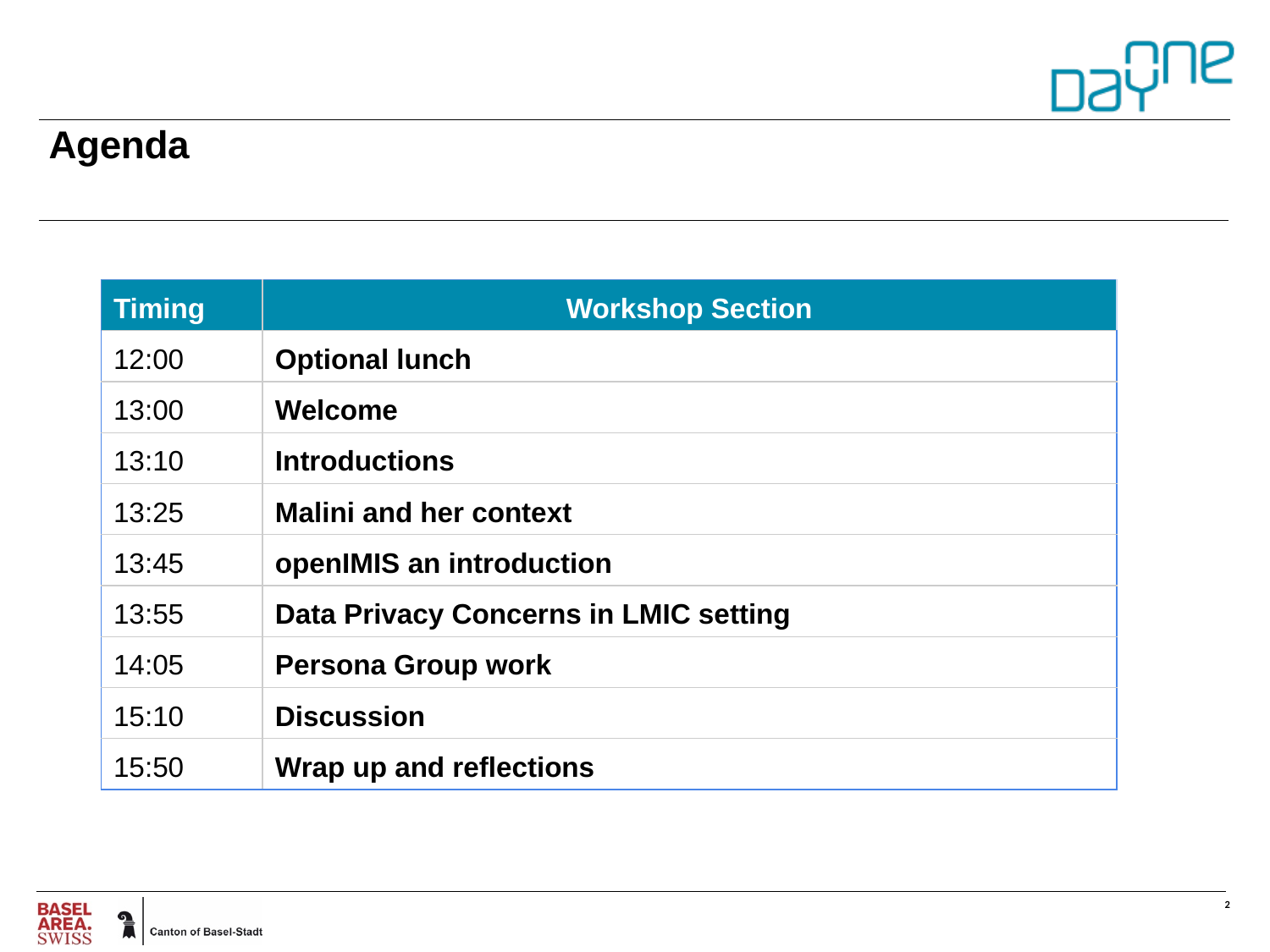

# Agenda

| Timing | Workshop Section |
| --- | --- |
| 12:00 | Optional lunch |
| 13:00 | Welcome |
| 13:10 | Introductions |
| 13:25 | Malini and her context |
| 13:45 | openIMIS an introduction |
| 13:55 | Data Privacy Concerns in LMIC setting |
| 14:05 | Persona Group work |
| 15:10 | Discussion |
| 15:50 | Wrap up and reflections |
2